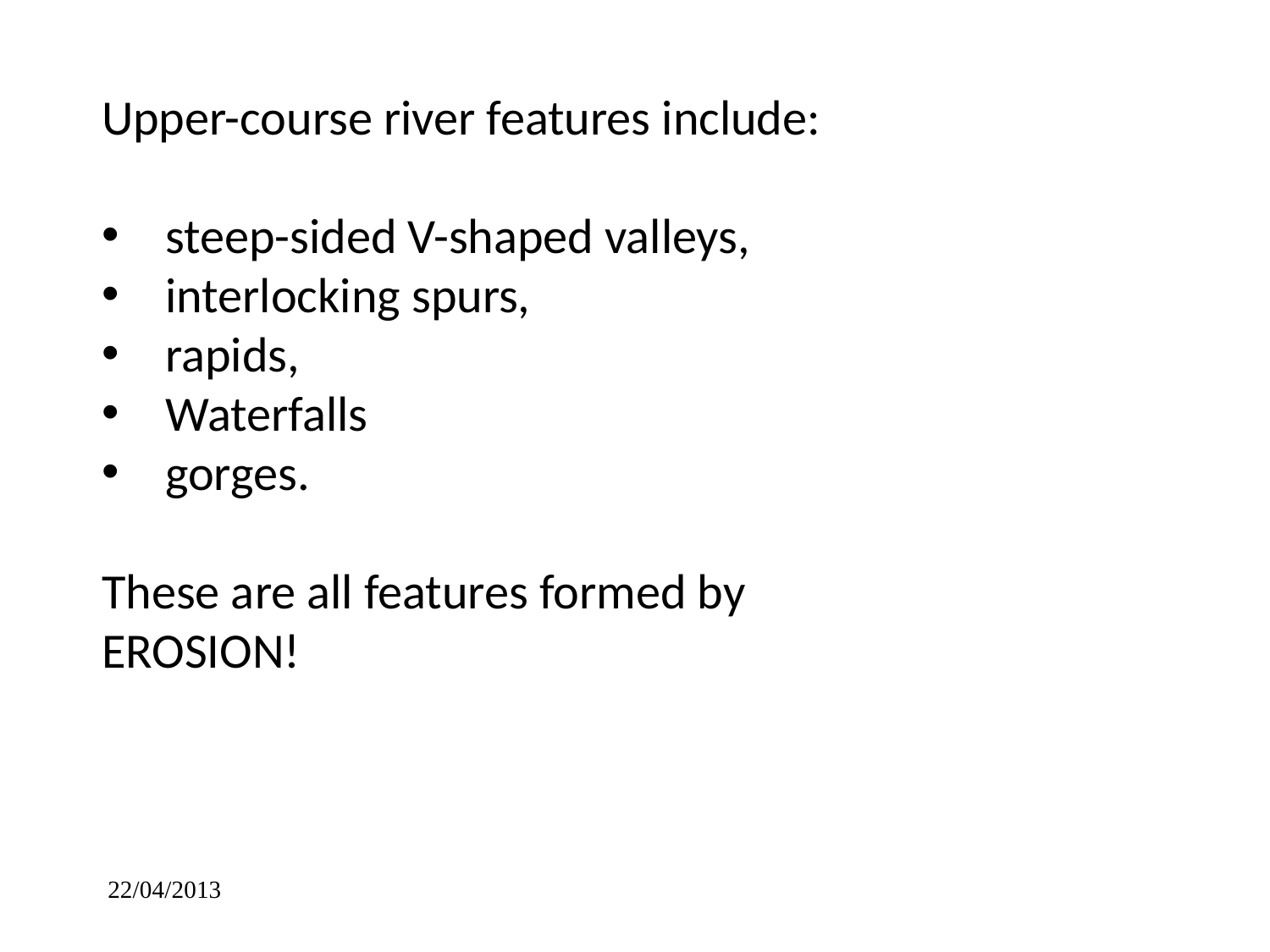

Upper-course river features include:

steep-sided V-shaped valleys,
interlocking spurs,
rapids,
Waterfalls
gorges.

These are all features formed by EROSION!
22/04/2013